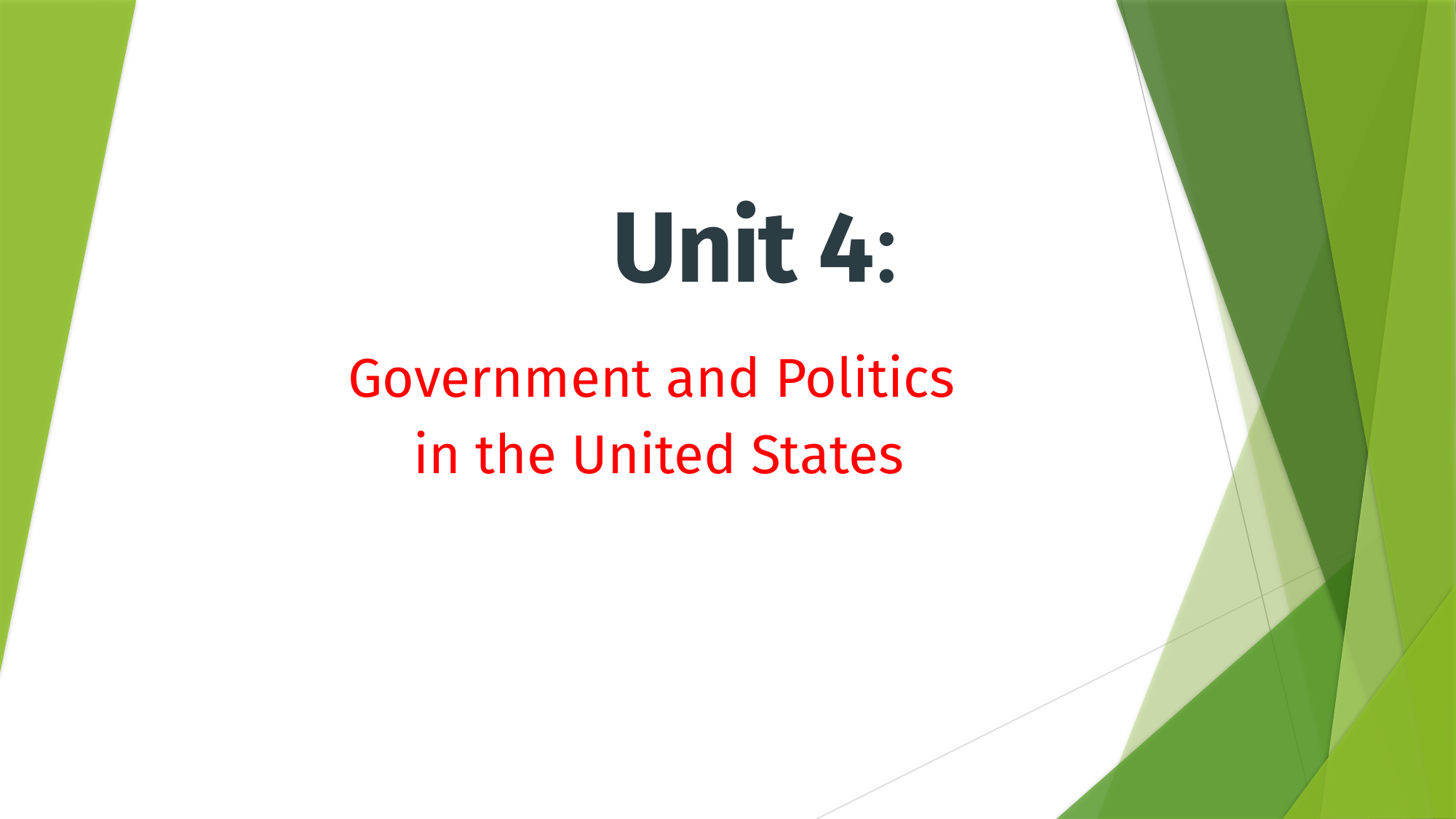

Unit 4:
Government and Politics
in the United States